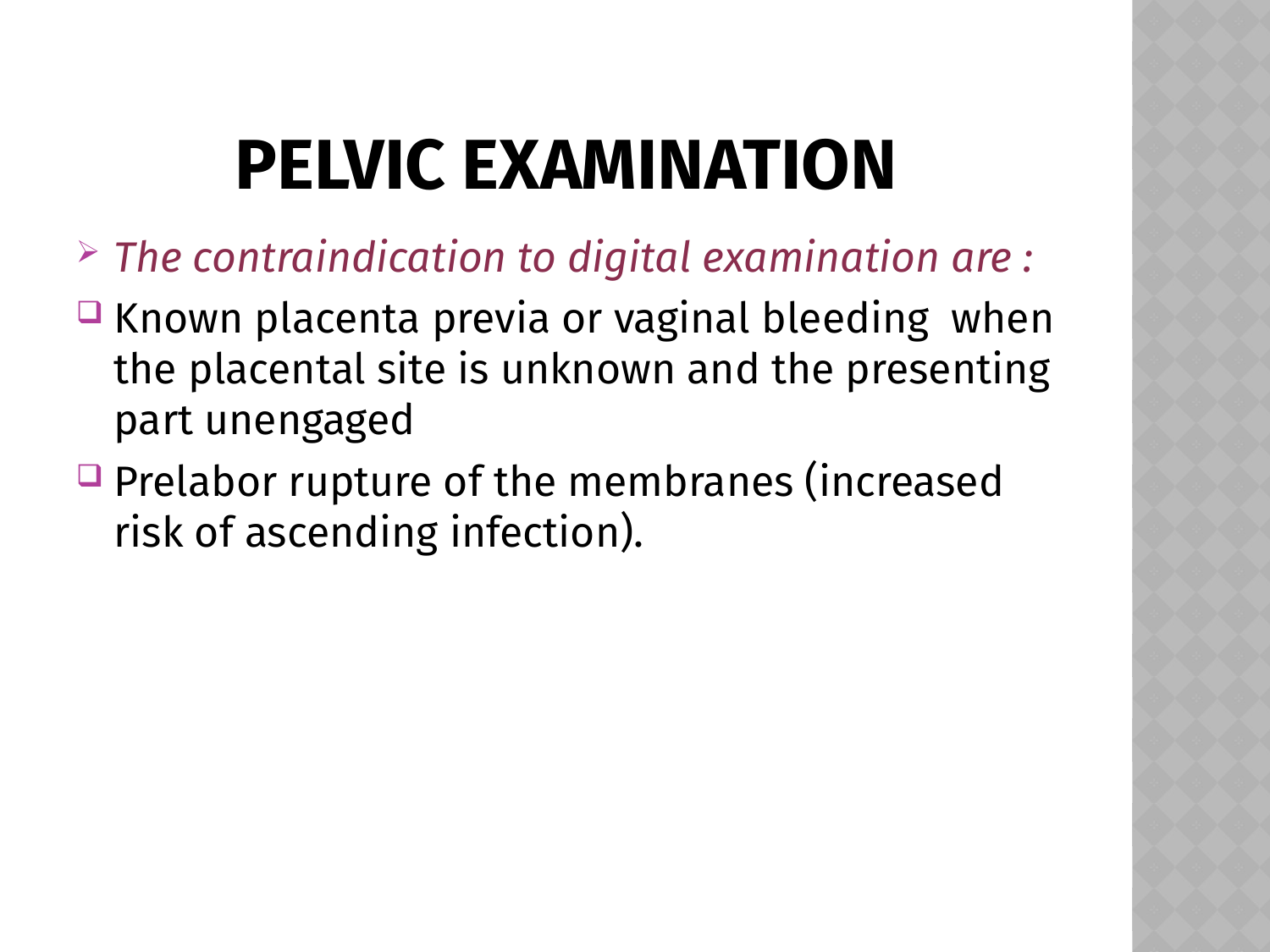

# Pelvic examination
The contraindication to digital examination are :
Known placenta previa or vaginal bleeding  when the placental site is unknown and the presenting part unengaged
Prelabor rupture of the membranes (increased risk of ascending infection).